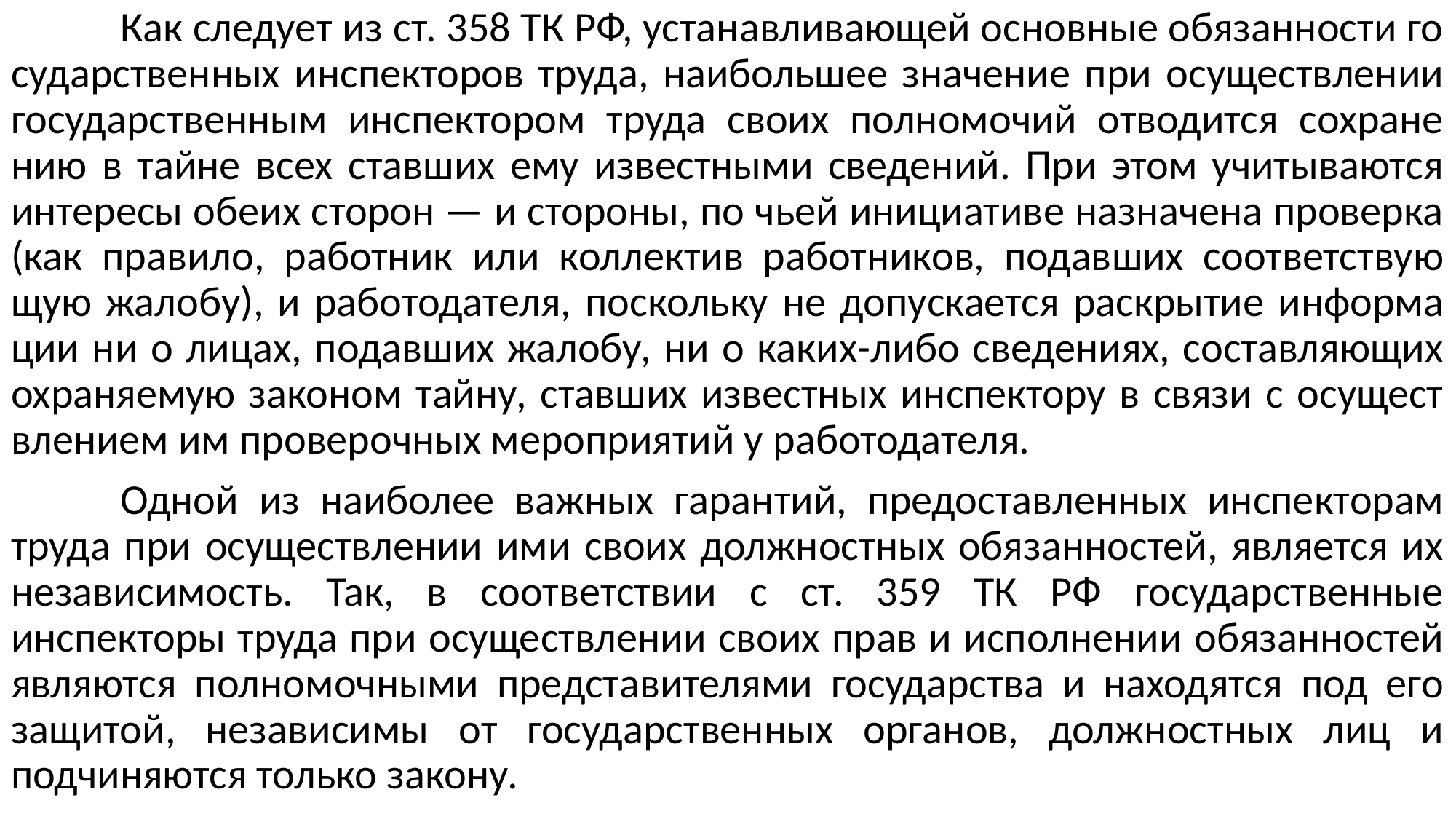

Как следует из ст. 358 ТК РФ, устанавливающей основные обязанности го­сударственных инспекторов труда, наибольшее значение при осуществлении государственным инспектором труда своих полномочий отводится сохране­нию в тайне всех ставших ему известными сведений. При этом учитываются интересы обеих сторон — и стороны, по чьей инициативе назначена проверка (как правило, работник или коллектив работников, подавших соответствую­щую жалобу), и работодателя, поскольку не допускается раскрытие информа­ции ни о лицах, подавших жалобу, ни о каких-либо сведениях, составляющих охраняемую законом тайну, ставших известных инспектору в связи с осущест­влением им проверочных мероприятий у работодателя.
	Одной из наиболее важных гарантий, предоставленных инспекторам труда при осуществлении ими своих должностных обязанностей, является их неза­висимость. Так, в соответствии с ст. 359 ТК РФ государственные инспекторы труда при осуществлении своих прав и исполнении обязанностей являются полномочными представителями государства и находятся под его защитой, независимы от государственных органов, должностных лиц и подчиняются только закону.